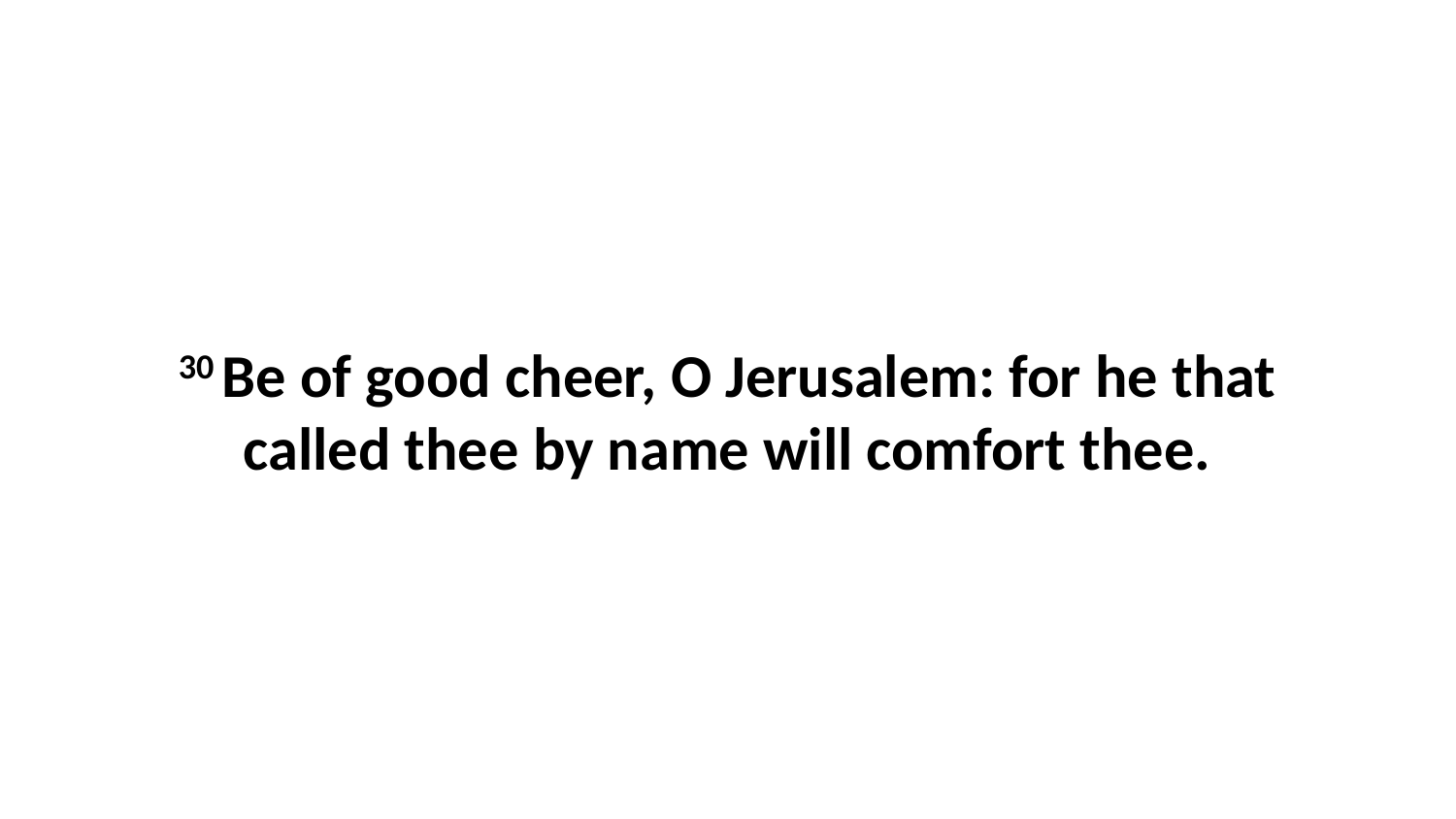

30 Be of good cheer, O Jerusalem: for he that called thee by name will comfort thee.